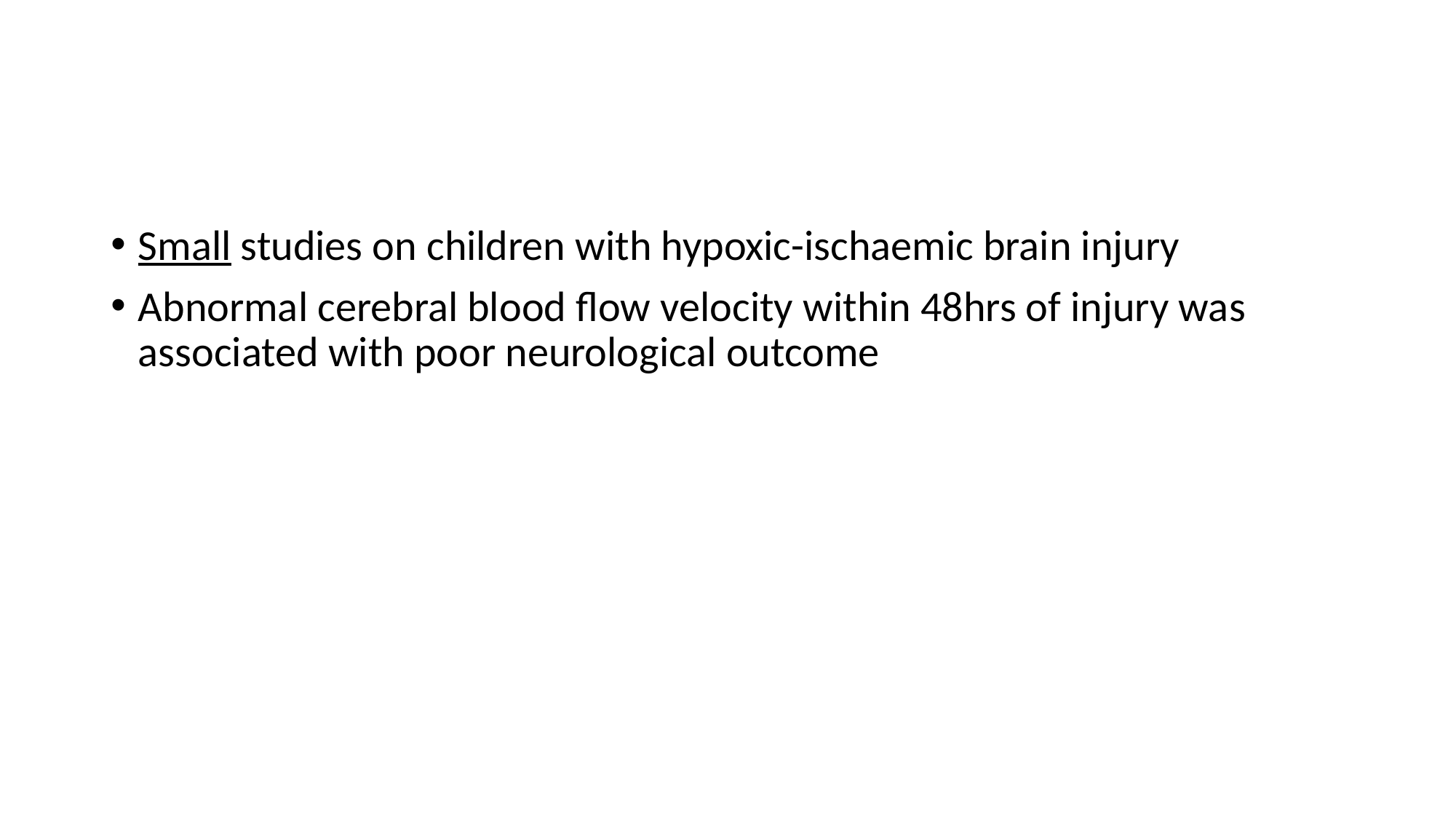

Small studies on children with hypoxic-ischaemic brain injury
Abnormal cerebral blood flow velocity within 48hrs of injury was associated with poor neurological outcome